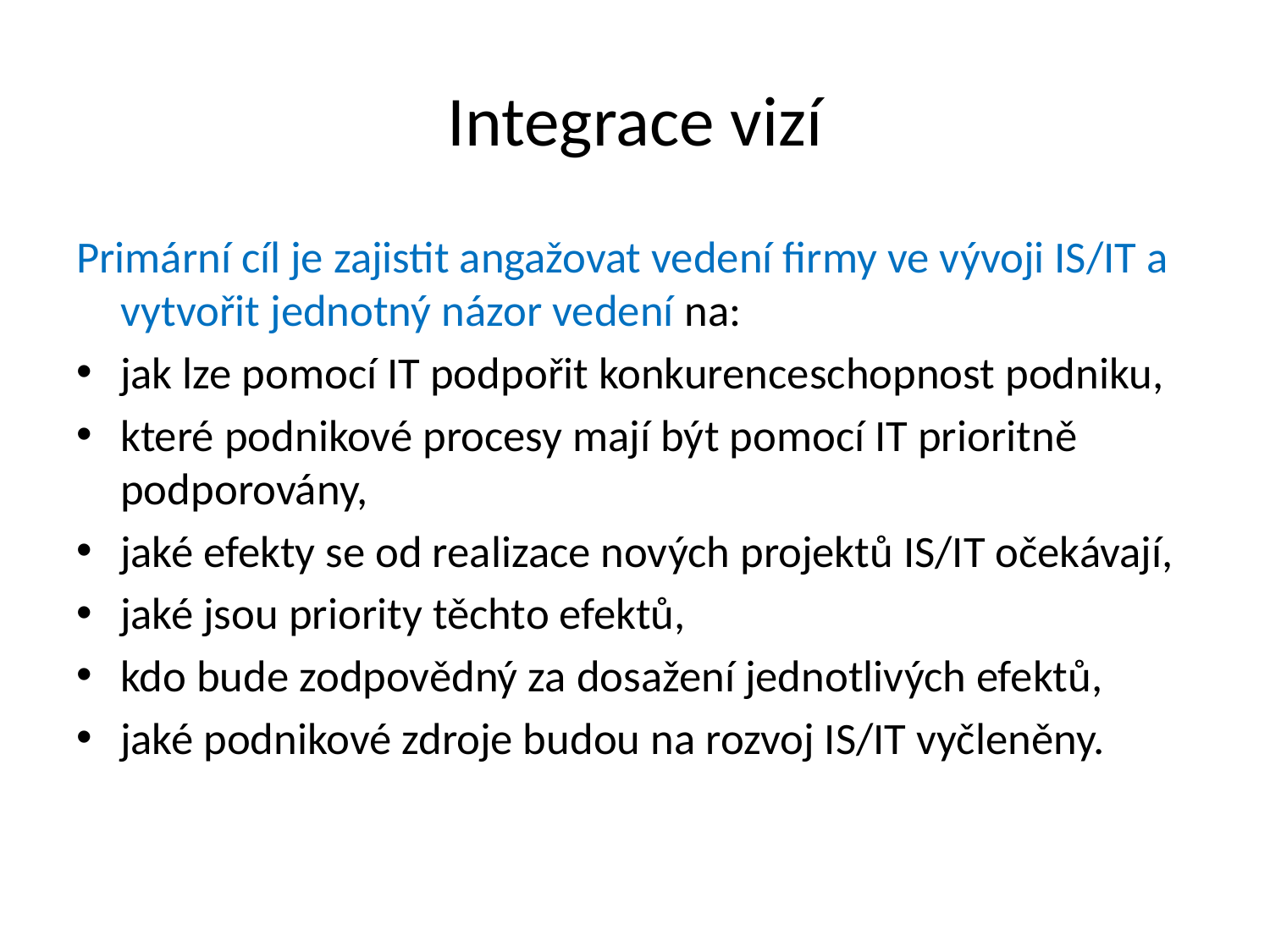

# Integrace vizí
Primární cíl je zajistit angažovat vedení firmy ve vývoji IS/IT a vytvořit jednotný názor vedení na:
jak lze pomocí IT podpořit konkurenceschopnost podniku,
které podnikové procesy mají být pomocí IT prioritně podporovány,
jaké efekty se od realizace nových projektů IS/IT očekávají,
jaké jsou priority těchto efektů,
kdo bude zodpovědný za dosažení jednotlivých efektů,
jaké podnikové zdroje budou na rozvoj IS/IT vyčleněny.